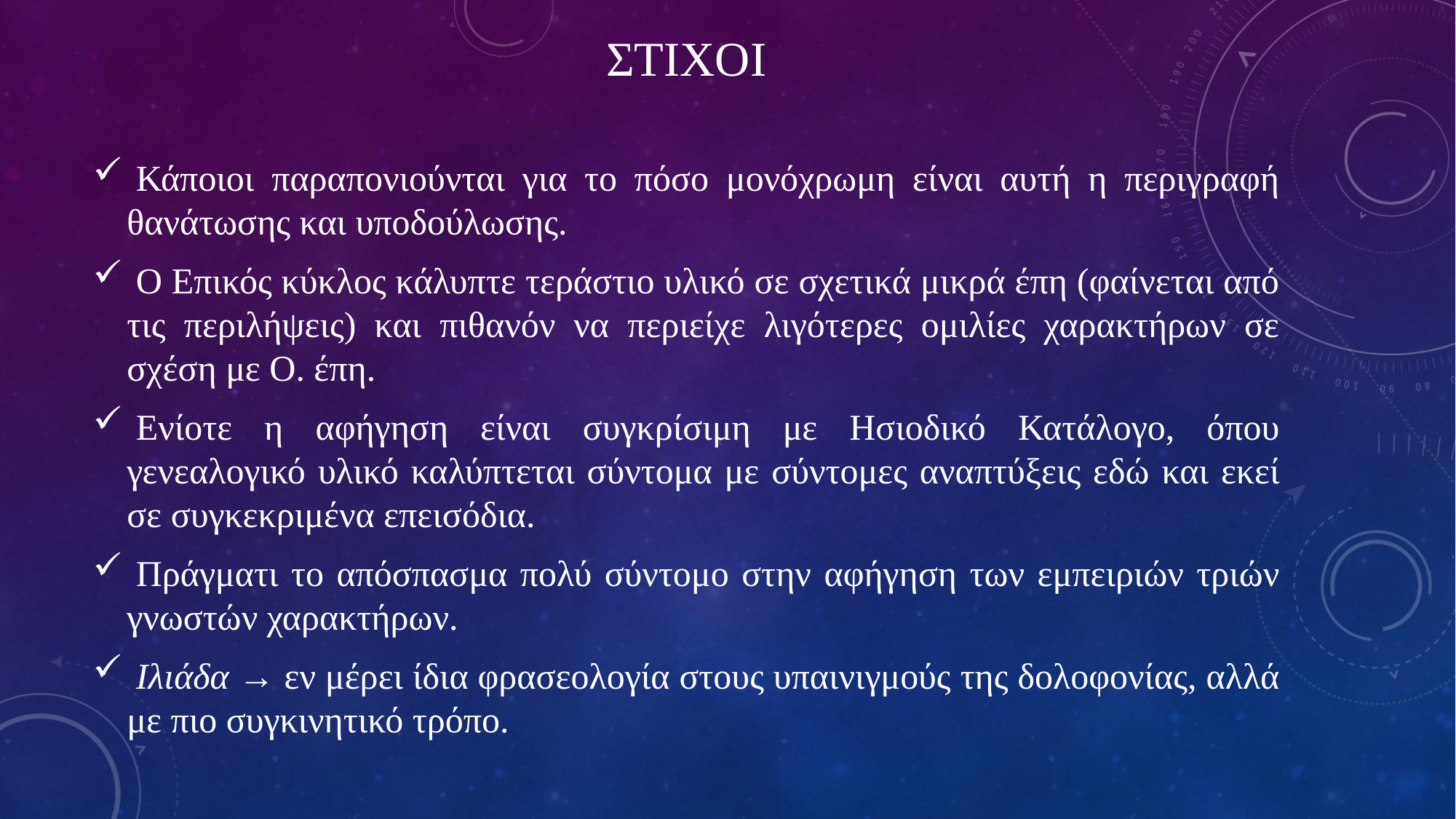

# ΣΤΙΧΟΙ
 Κάποιοι παραπονιούνται για το πόσο μονόχρωμη είναι αυτή η περιγραφή θανάτωσης και υποδούλωσης.
 Ο Επικός κύκλος κάλυπτε τεράστιο υλικό σε σχετικά μικρά έπη (φαίνεται από τις περιλήψεις) και πιθανόν να περιείχε λιγότερες ομιλίες χαρακτήρων σε σχέση με Ο. έπη.
 Ενίοτε η αφήγηση είναι συγκρίσιμη με Ησιοδικό Κατάλογο, όπου γενεαλογικό υλικό καλύπτεται σύντομα με σύντομες αναπτύξεις εδώ και εκεί σε συγκεκριμένα επεισόδια.
 Πράγματι το απόσπασμα πολύ σύντομο στην αφήγηση των εμπειριών τριών γνωστών χαρακτήρων.
 Ιλιάδα → εν μέρει ίδια φρασεολογία στους υπαινιγμούς της δολοφονίας, αλλά με πιο συγκινητικό τρόπο.